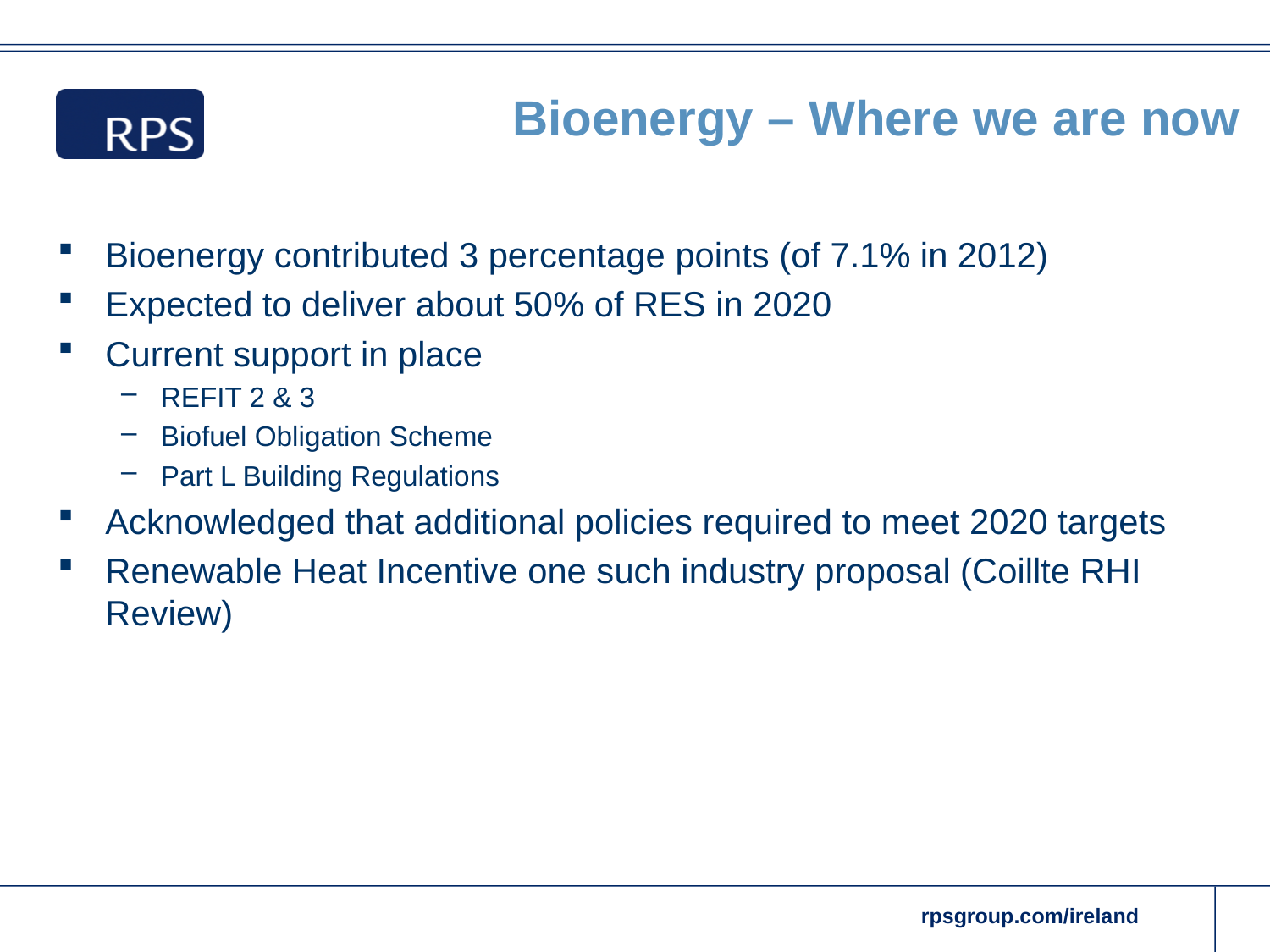

# Bioenergy – Where we are now
Bioenergy contributed 3 percentage points (of 7.1% in 2012)
Expected to deliver about 50% of RES in 2020
Current support in place
REFIT 2 & 3
Biofuel Obligation Scheme
Part L Building Regulations
Acknowledged that additional policies required to meet 2020 targets
Renewable Heat Incentive one such industry proposal (Coillte RHI Review)